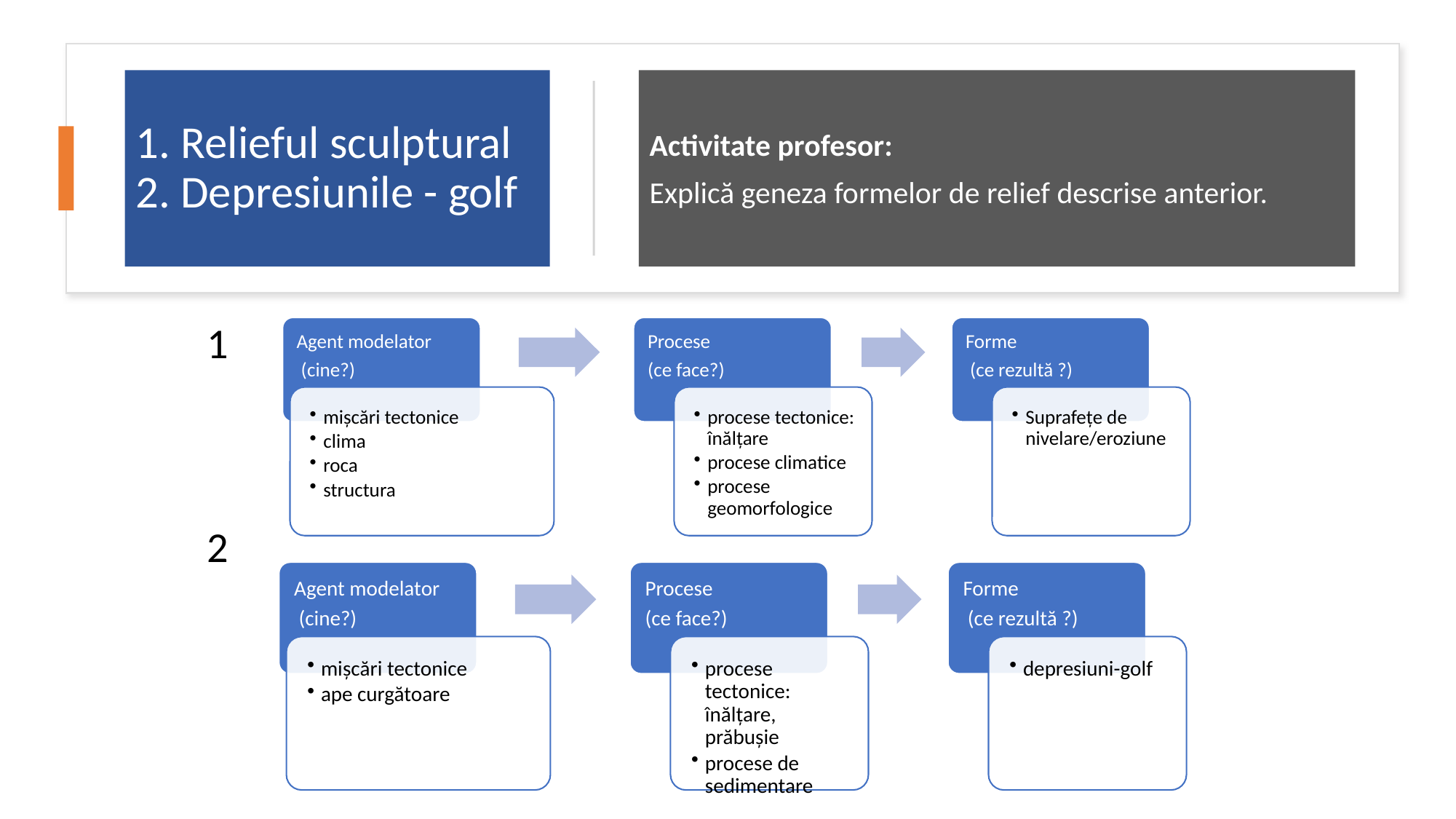

# 1. Relieful sculptural 2. Depresiunile - golf

Activitate profesor:
Explică geneza formelor de relief descrise anterior.

Agent modelator
 (cine?)
mișcări tectonice
clima
roca
structura

Procese
(ce face?)
procese tectonice: înălțare
procese climatice
procese geomorfologice

Forme
 (ce rezultă ?)
Suprafețe de nivelare/eroziune
1

2
Agent modelator
 (cine?)
mișcări tectonice
ape curgătoare

Procese
(ce face?)
procese tectonice: înălțare, prăbușie
procese de sedimentare

Forme
 (ce rezultă ?)
depresiuni-golf